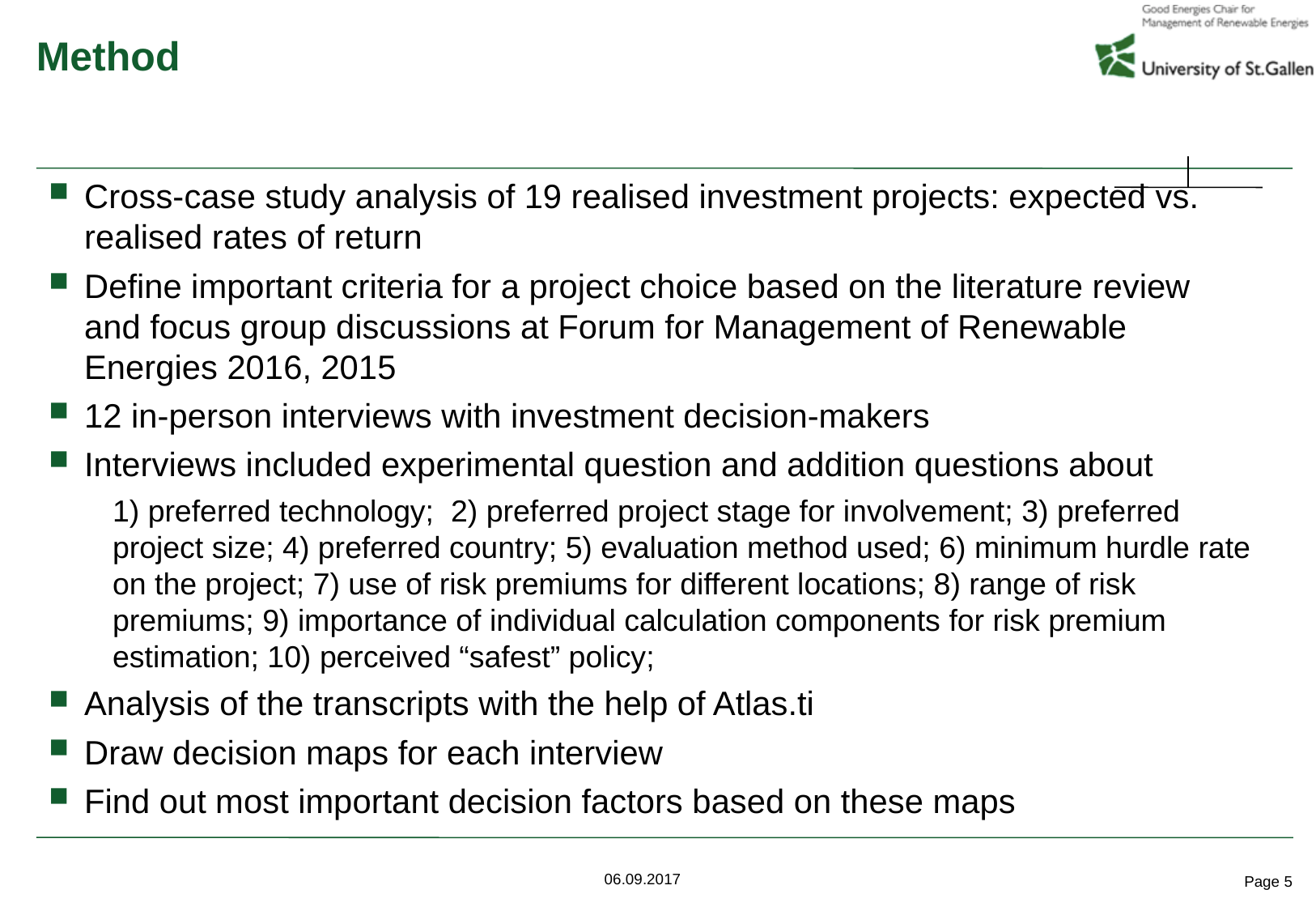

# Method
Cross-case study analysis of 19 realised investment projects: expected vs. realised rates of return
Define important criteria for a project choice based on the literature review and focus group discussions at Forum for Management of Renewable Energies 2016, 2015
12 in-person interviews with investment decision-makers
Interviews included experimental question and addition questions about
1) preferred technology;  2) preferred project stage for involvement; 3) preferred project size; 4) preferred country; 5) evaluation method used; 6) minimum hurdle rate on the project; 7) use of risk premiums for different locations; 8) range of risk premiums; 9) importance of individual calculation components for risk premium estimation; 10) perceived “safest” policy;
Analysis of the transcripts with the help of Atlas.ti
Draw decision maps for each interview
Find out most important decision factors based on these maps